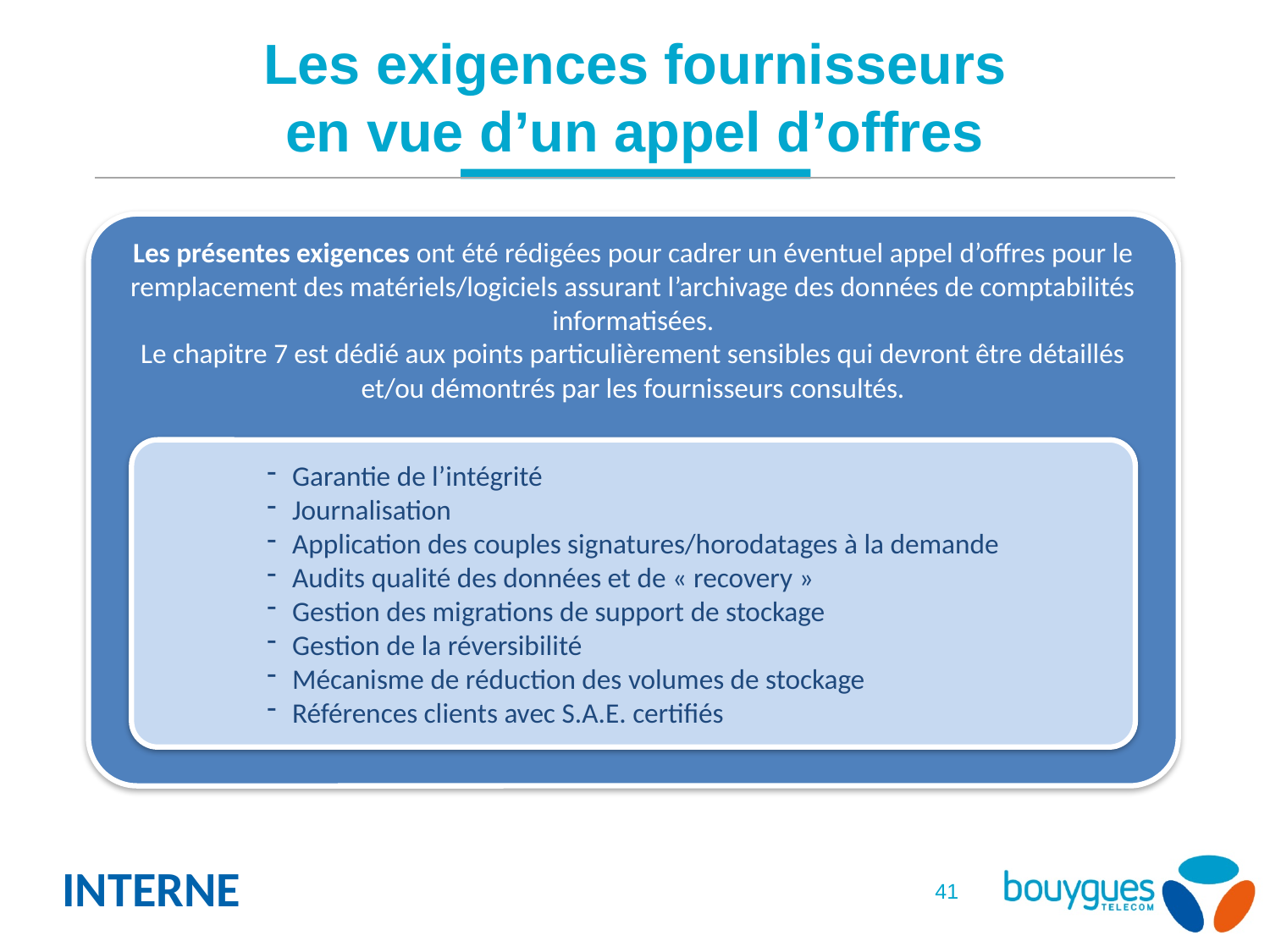

# Les exigences fournisseurs en vue d’un appel d’offres
Les présentes exigences ont été rédigées pour cadrer un éventuel appel d’offres pour le remplacement des matériels/logiciels assurant l’archivage des données de comptabilités informatisées.
Le chapitre 7 est dédié aux points particulièrement sensibles qui devront être détaillés et/ou démontrés par les fournisseurs consultés.
Garantie de l’intégrité
Journalisation
Application des couples signatures/horodatages à la demande
Audits qualité des données et de « recovery »
Gestion des migrations de support de stockage
Gestion de la réversibilité
Mécanisme de réduction des volumes de stockage
Références clients avec S.A.E. certifiés
41